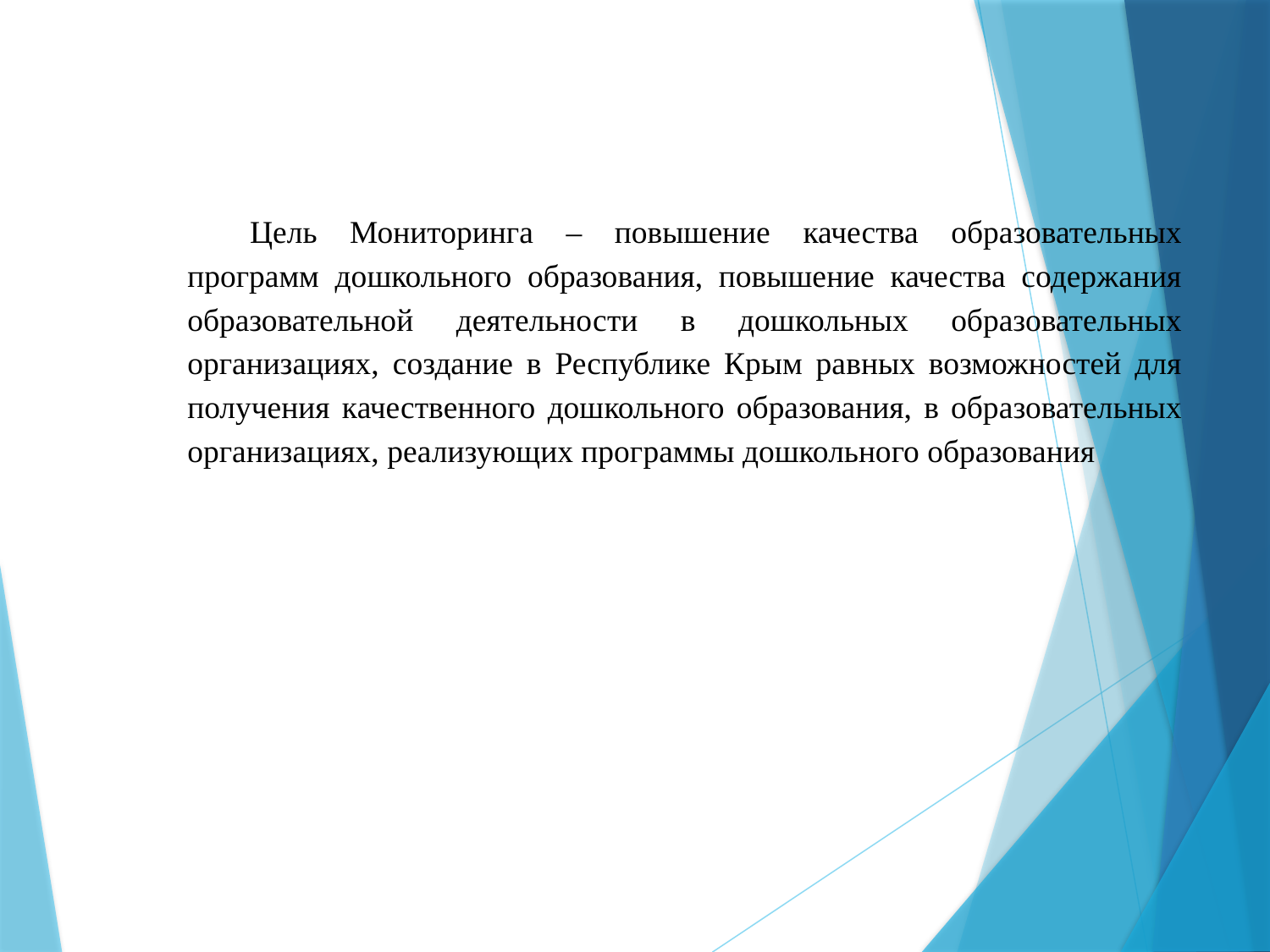

Цель Мониторинга – повышение качества образовательных программ дошкольного образования, повышение качества содержания образовательной деятельности в дошкольных образовательных организациях, создание в Республике Крым равных возможностей для получения качественного дошкольного образования, в образовательных организациях, реализующих программы дошкольного образования